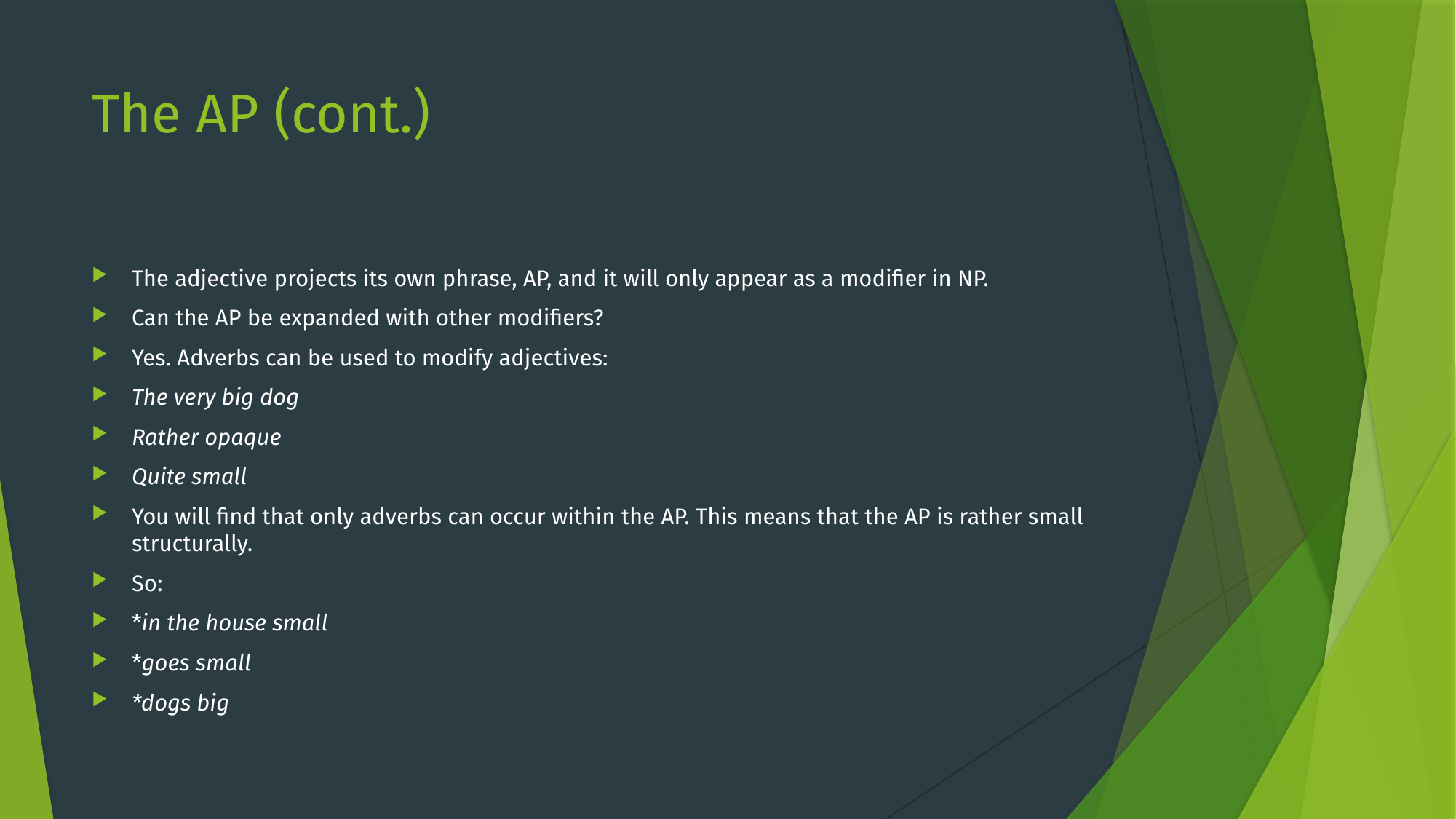

# The AP (cont.)
The adjective projects its own phrase, AP, and it will only appear as a modifier in NP.
Can the AP be expanded with other modifiers?
Yes. Adverbs can be used to modify adjectives:
The very big dog
Rather opaque
Quite small
You will find that only adverbs can occur within the AP. This means that the AP is rather small structurally.
So:
*in the house small
*goes small
*dogs big